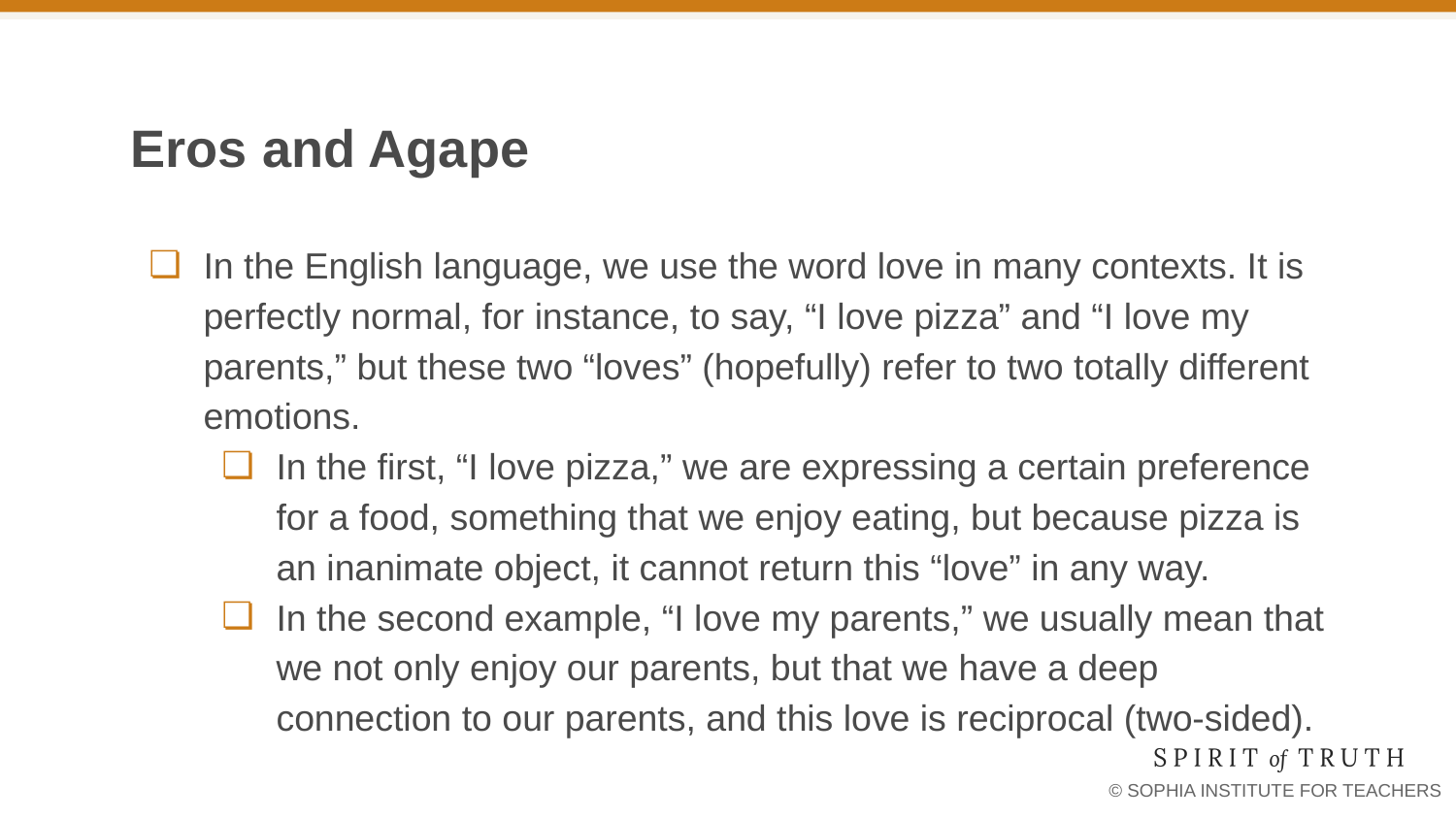

# Eros and Agape
In the English language, we use the word love in many contexts. It is perfectly normal, for instance, to say, “I love pizza” and “I love my parents,” but these two “loves” (hopefully) refer to two totally different emotions.
In the first, “I love pizza,” we are expressing a certain preference for a food, something that we enjoy eating, but because pizza is an inanimate object, it cannot return this “love” in any way.
In the second example, “I love my parents,” we usually mean that we not only enjoy our parents, but that we have a deep connection to our parents, and this love is reciprocal (two-sided).